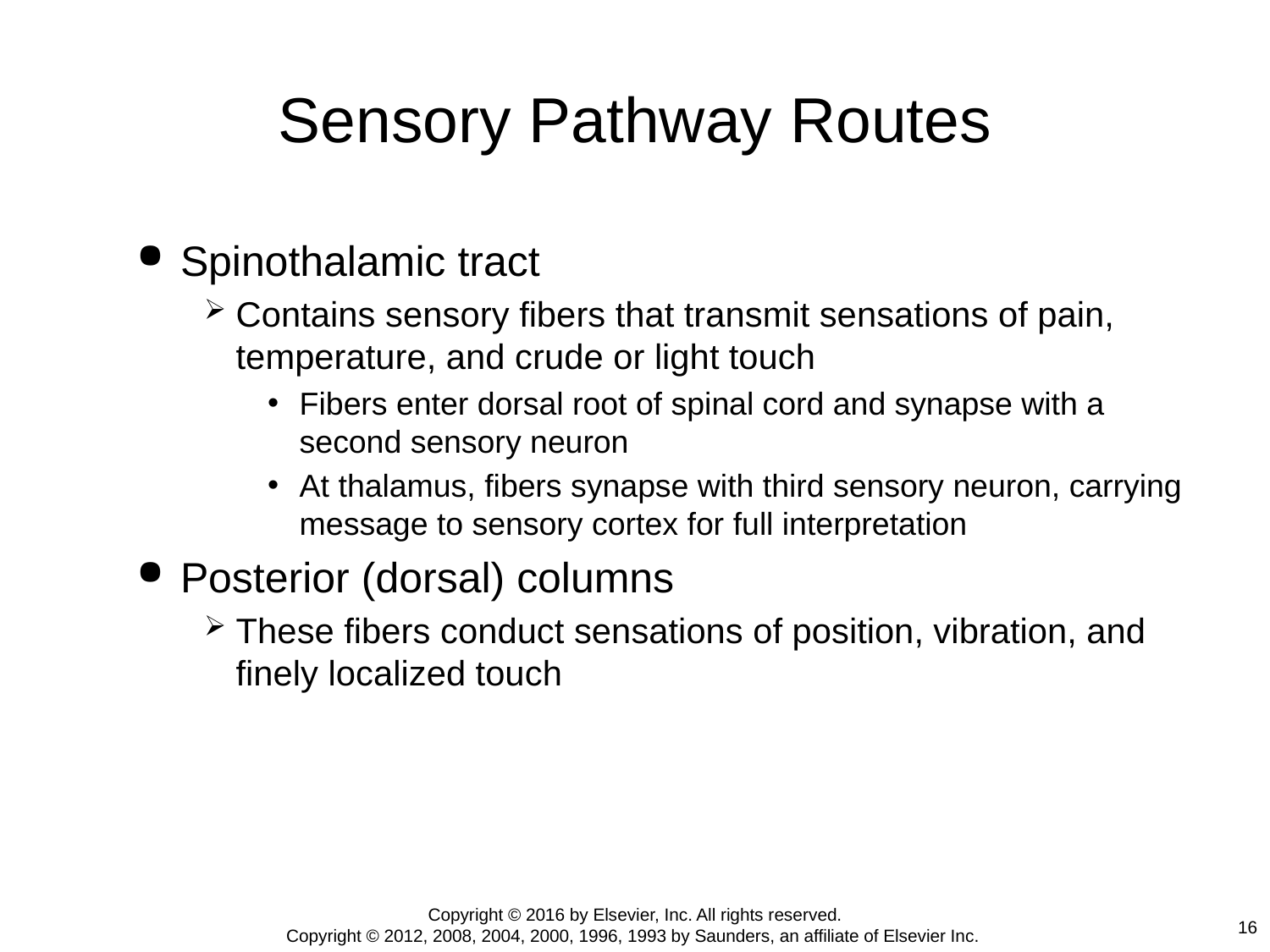

# Sensory Pathway Routes
Spinothalamic tract
Contains sensory fibers that transmit sensations of pain, temperature, and crude or light touch
Fibers enter dorsal root of spinal cord and synapse with a second sensory neuron
At thalamus, fibers synapse with third sensory neuron, carrying message to sensory cortex for full interpretation
Posterior (dorsal) columns
These fibers conduct sensations of position, vibration, and finely localized touch
Copyright © 2016 by Elsevier, Inc. All rights reserved.
Copyright © 2012, 2008, 2004, 2000, 1996, 1993 by Saunders, an affiliate of Elsevier Inc.
16